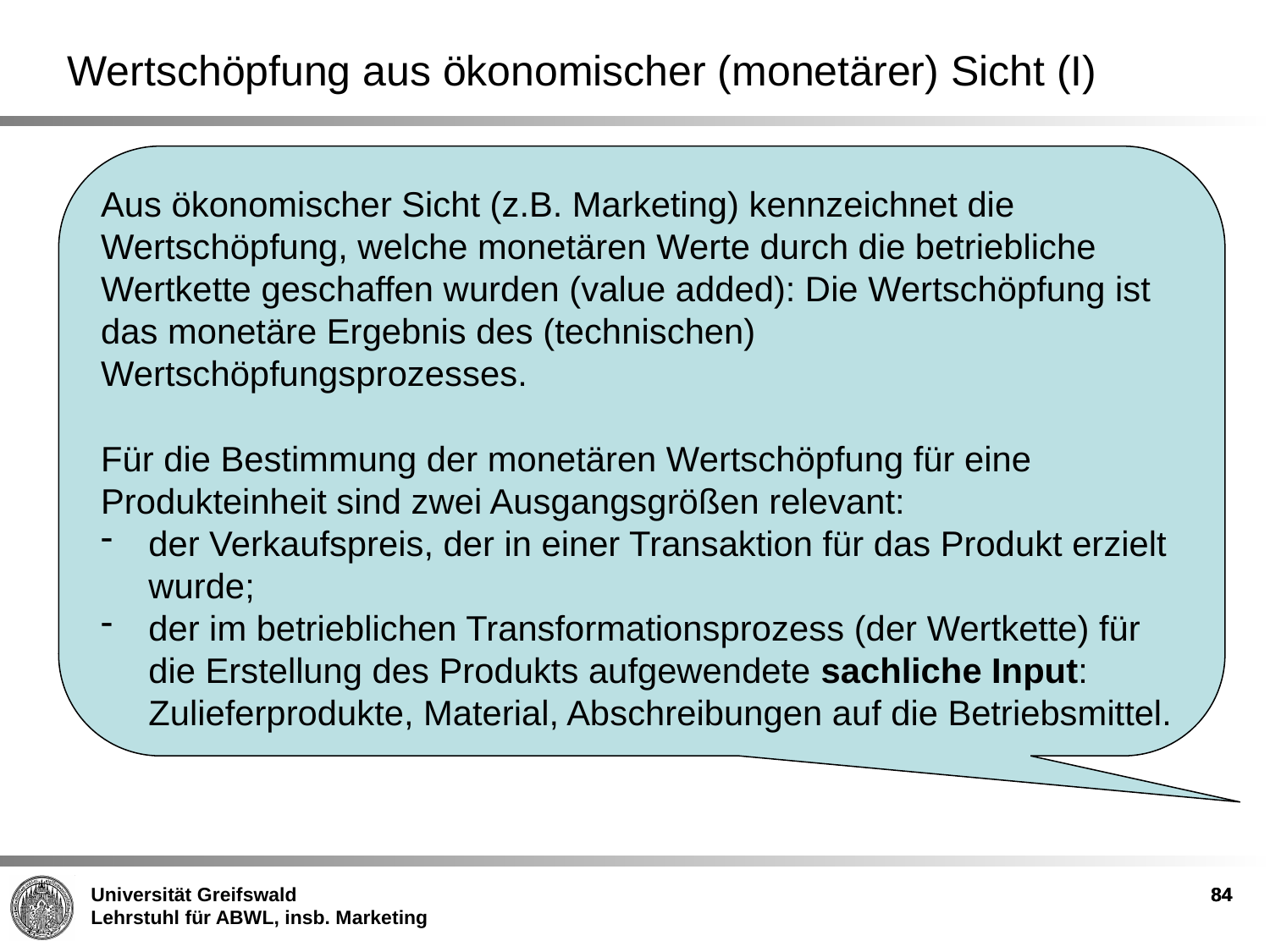

Wertschöpfung aus ökonomischer (monetärer) Sicht (I)
Aus ökonomischer Sicht (z.B. Marketing) kennzeichnet die Wertschöpfung, welche monetären Werte durch die betriebliche Wertkette geschaffen wurden (value added): Die Wertschöpfung ist das monetäre Ergebnis des (technischen) Wertschöpfungsprozesses.

Für die Bestimmung der monetären Wertschöpfung für eine Produkteinheit sind zwei Ausgangsgrößen relevant:
der Verkaufspreis, der in einer Transaktion für das Produkt erzielt wurde;
der im betrieblichen Transformationsprozess (der Wertkette) für die Erstellung des Produkts aufgewendete sachliche Input: Zulieferprodukte, Material, Abschreibungen auf die Betriebsmittel.

84
84